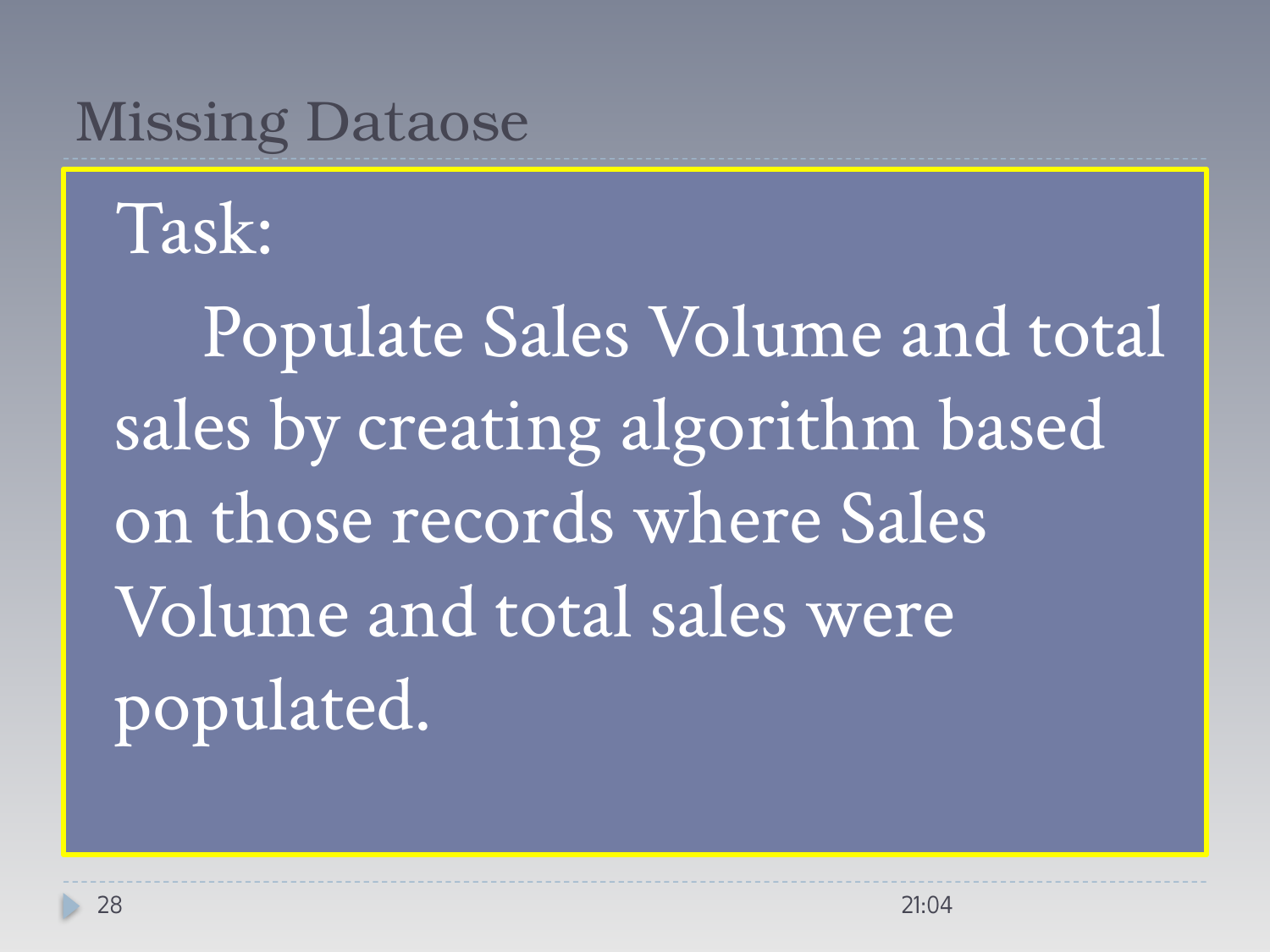

# Missing Dataose
Task:
     Populate Sales Volume and total sales by creating algorithm based on those records where Sales Volume and total sales were populated.
28

21:04